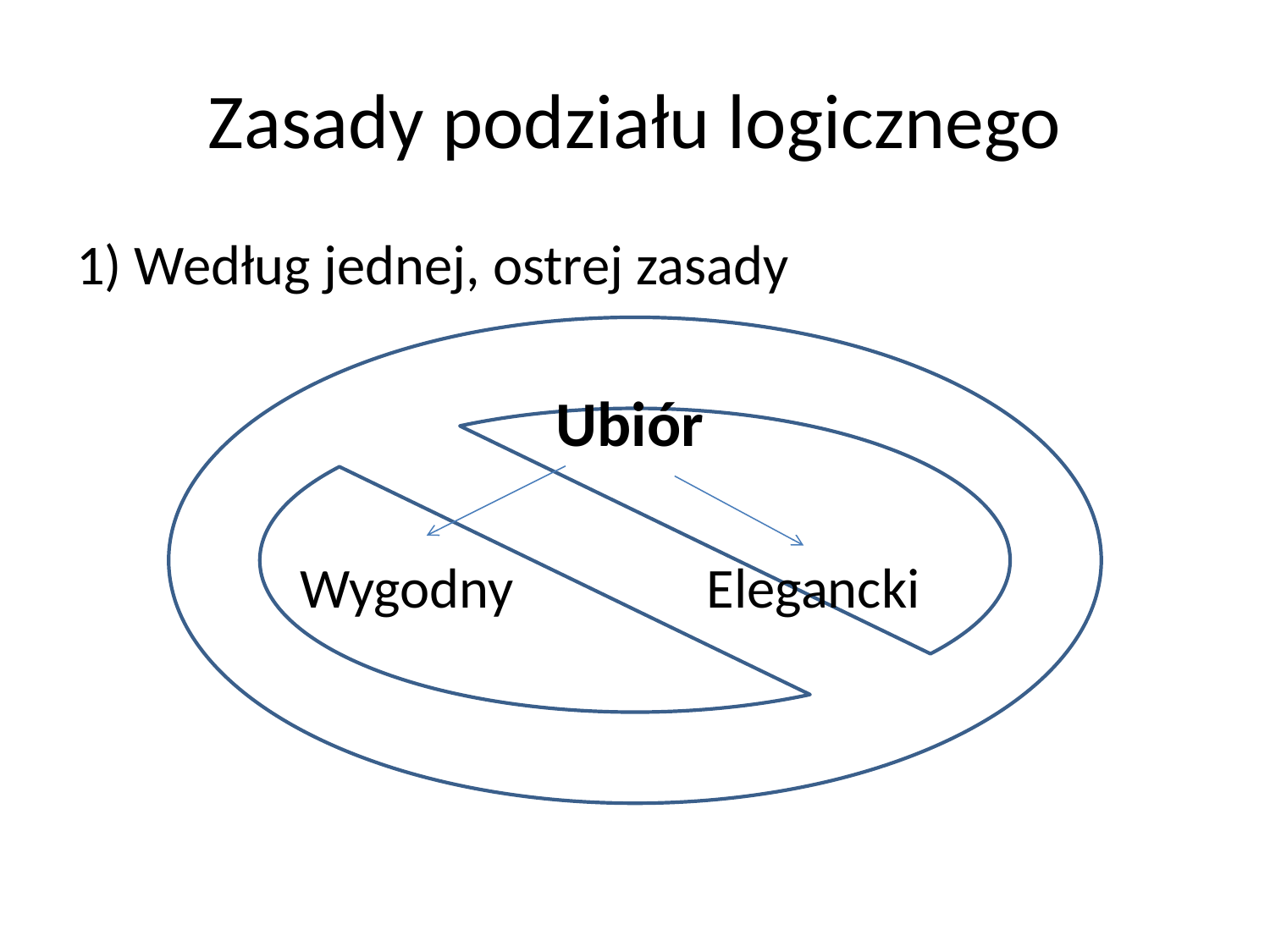

# Zasady podziału logicznego
1) Według jednej, ostrej zasady

Ubiór
Wygodny
Elegancki